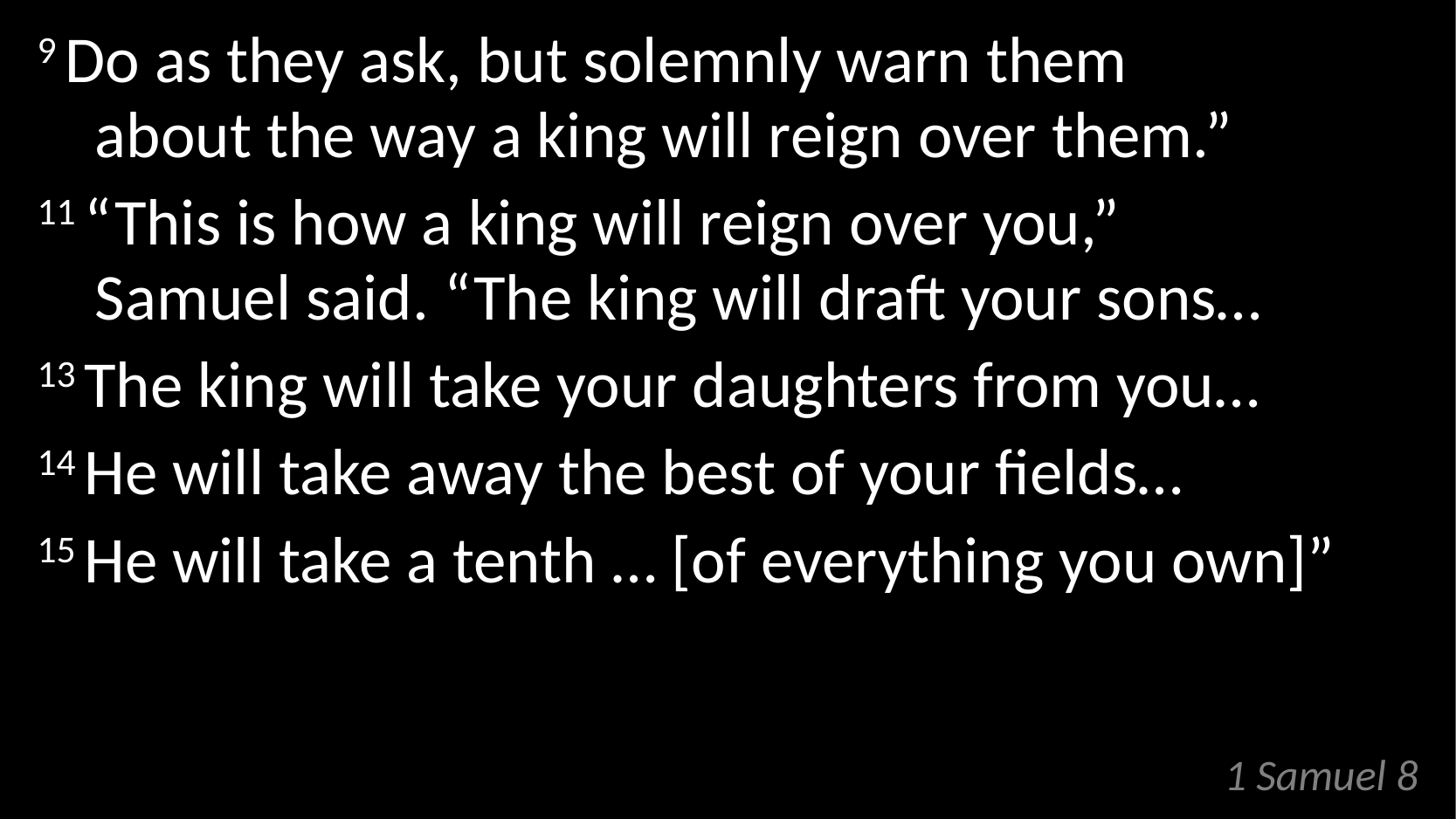

9 Do as they ask, but solemnly warn them
about the way a king will reign over them.”
11 “This is how a king will reign over you,”
Samuel said. “The king will draft your sons…
13 The king will take your daughters from you…
14 He will take away the best of your fields…
15 He will take a tenth … [of everything you own]”
# 1 Samuel 8